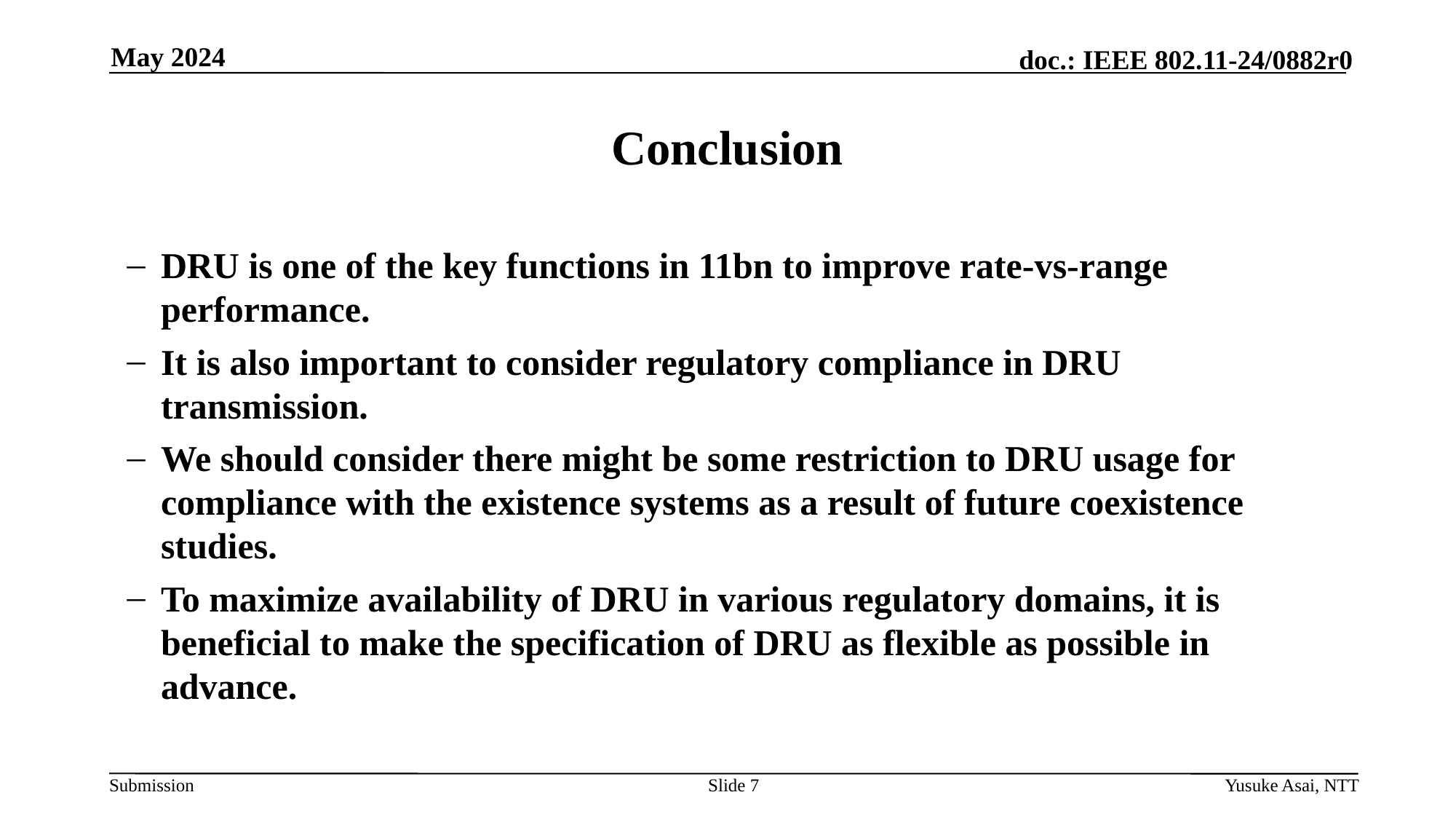

May 2024
# Conclusion
DRU is one of the key functions in 11bn to improve rate-vs-range performance.
It is also important to consider regulatory compliance in DRU transmission.
We should consider there might be some restriction to DRU usage for compliance with the existence systems as a result of future coexistence studies.
To maximize availability of DRU in various regulatory domains, it is beneficial to make the specification of DRU as flexible as possible in advance.
Slide 7
Yusuke Asai, NTT